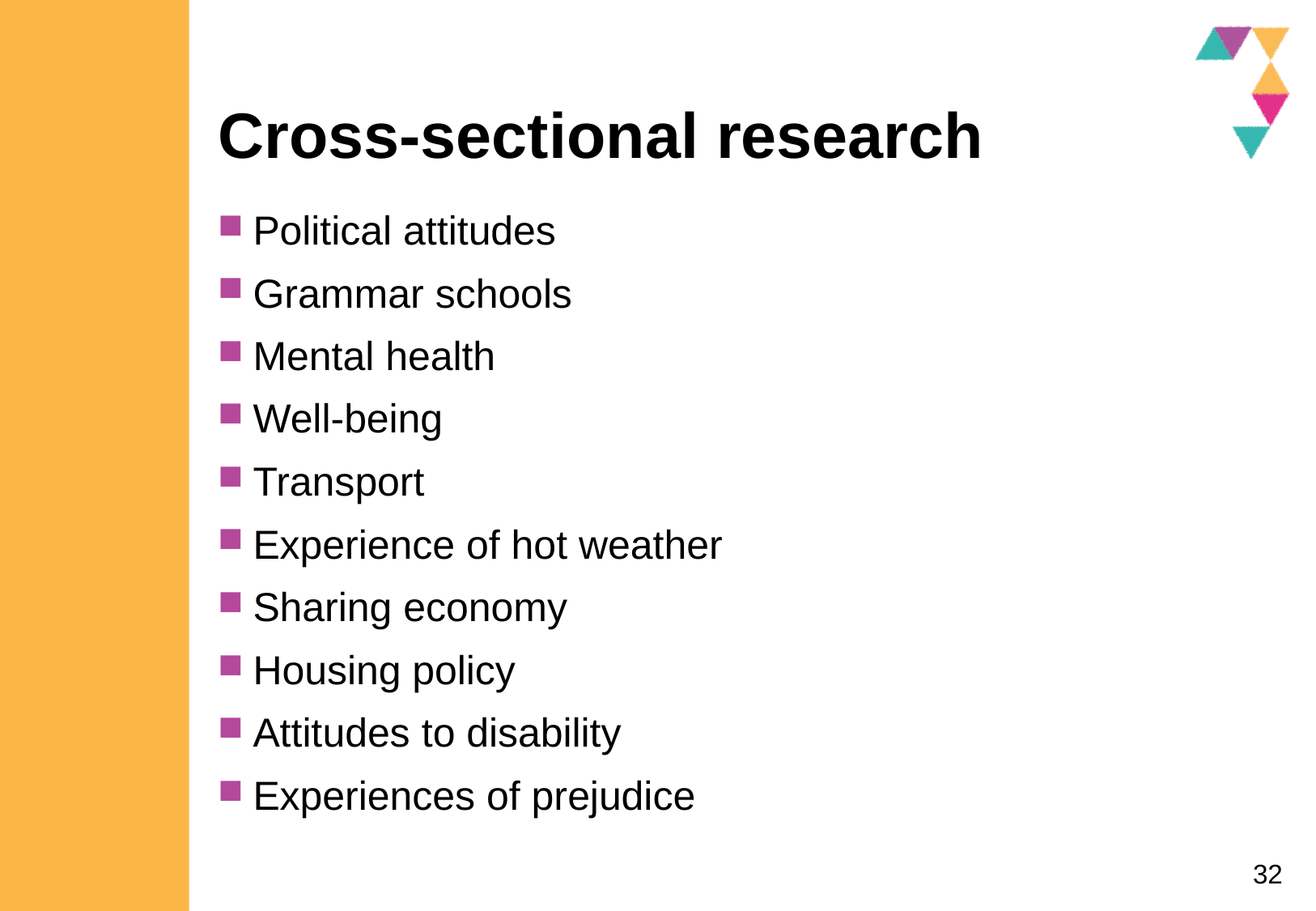

# Cross-sectional research
Political attitudes
Grammar schools
Mental health
Well-being
Transport
Experience of hot weather
Sharing economy
Housing policy
Attitudes to disability
Experiences of prejudice